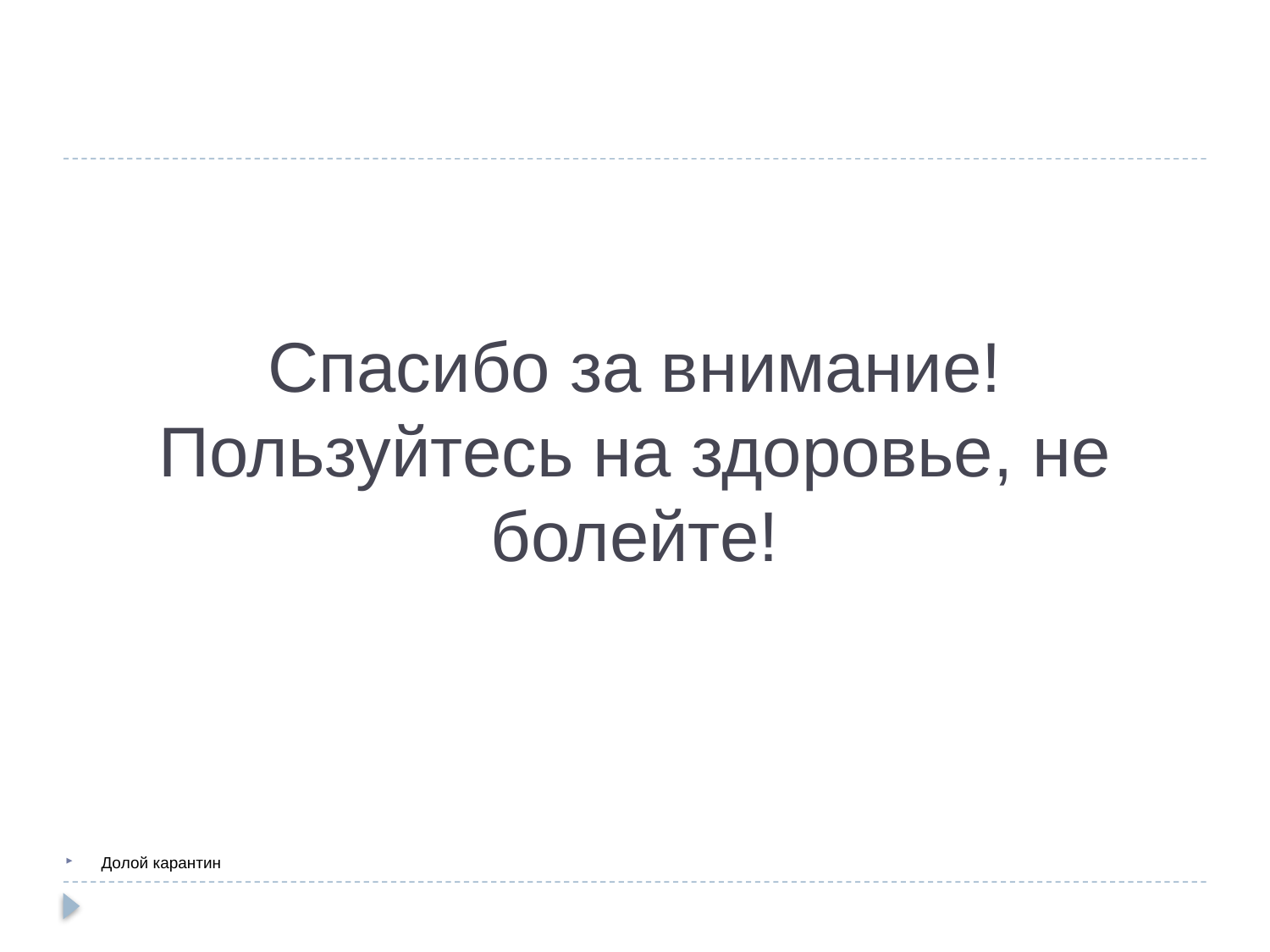

# Спасибо за внимание! Пользуйтесь на здоровье, не болейте!
Долой карантин